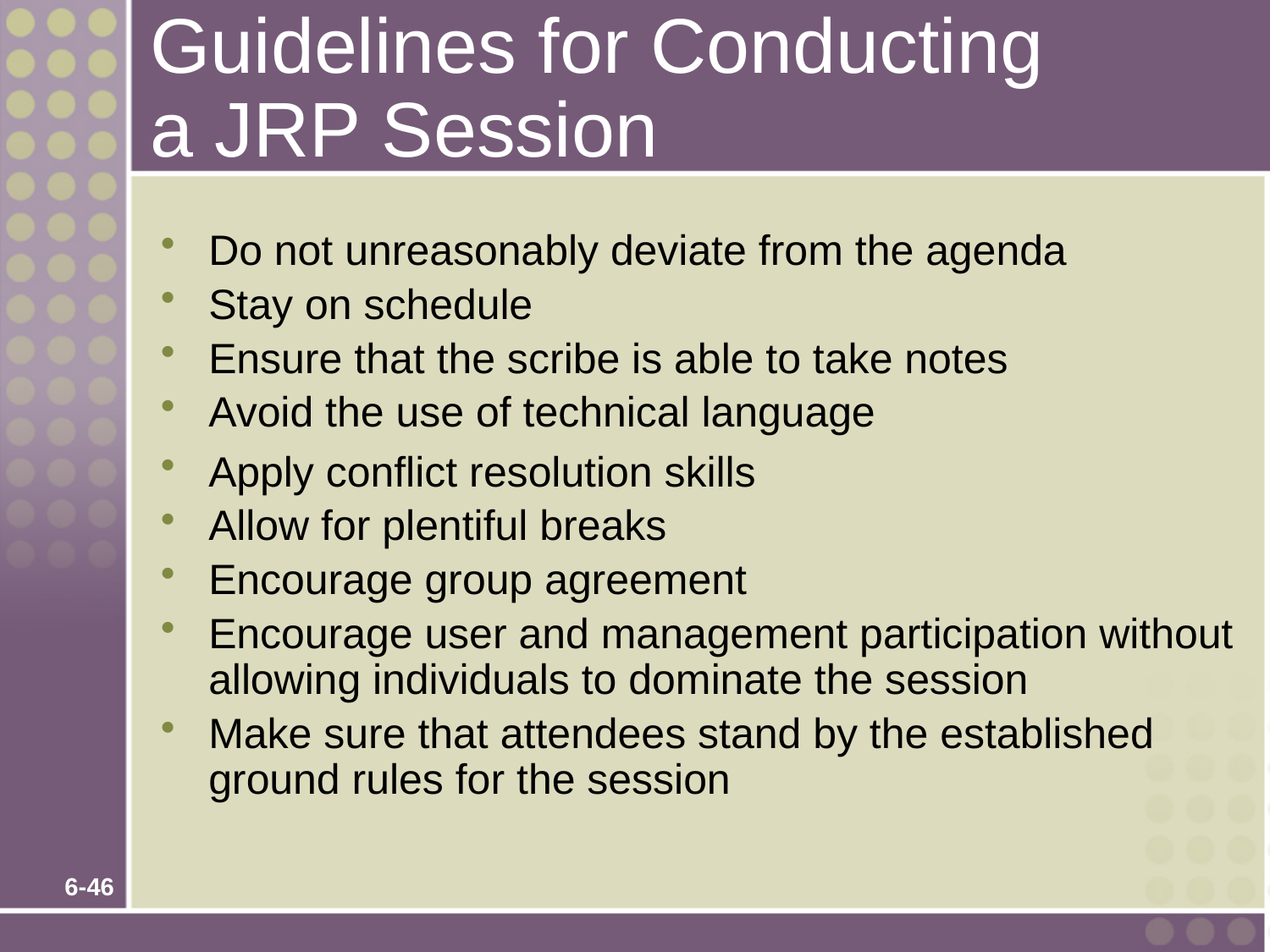

# Guidelines for Conducting a JRP Session
Do not unreasonably deviate from the agenda
Stay on schedule
Ensure that the scribe is able to take notes
Avoid the use of technical language
Apply conflict resolution skills
Allow for plentiful breaks
Encourage group agreement
Encourage user and management participation without allowing individuals to dominate the session
Make sure that attendees stand by the established ground rules for the session
6-46